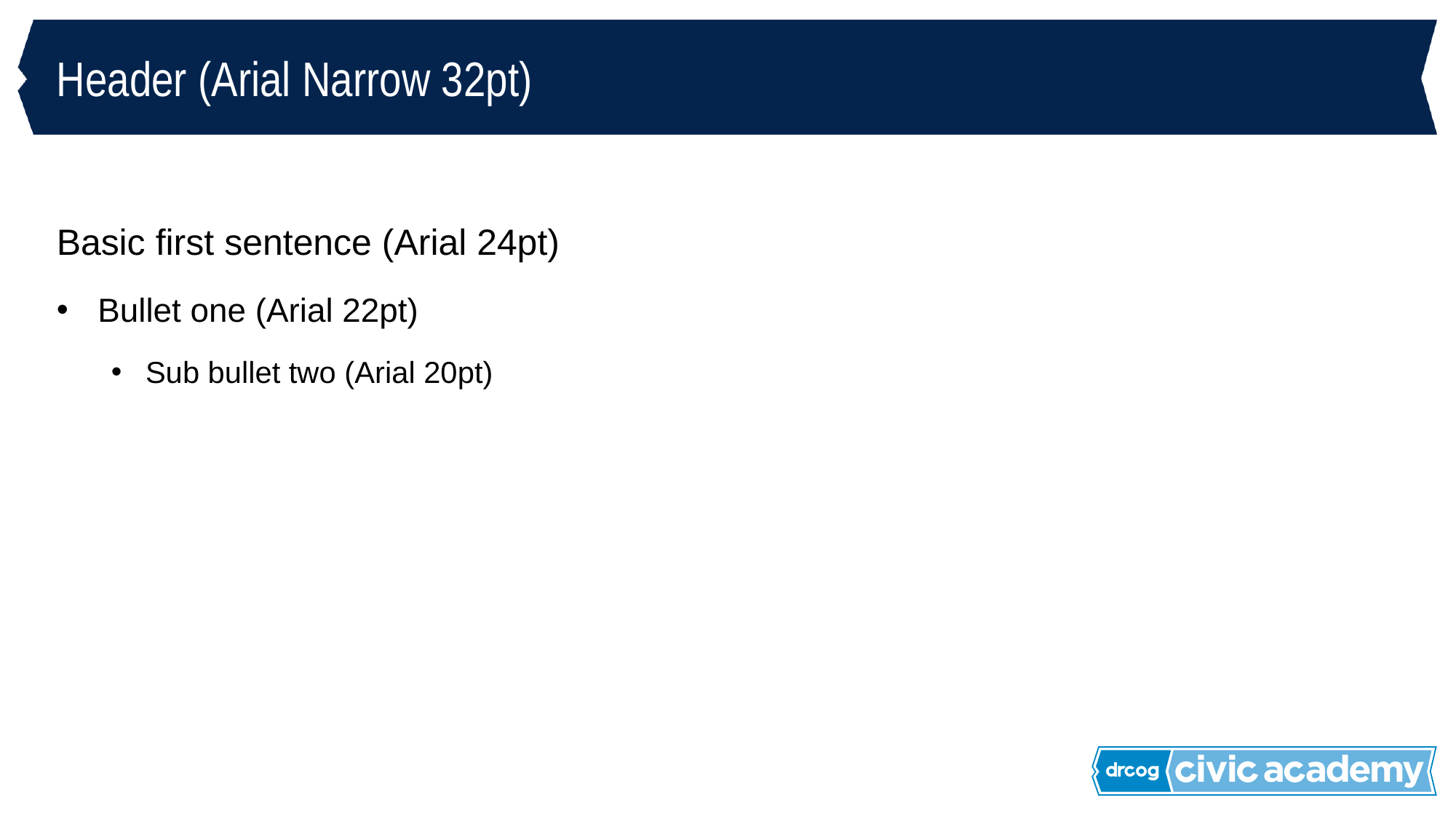

# Header (Arial Narrow 32pt)
Basic first sentence (Arial 24pt)
Bullet one (Arial 22pt)
Sub bullet two (Arial 20pt)